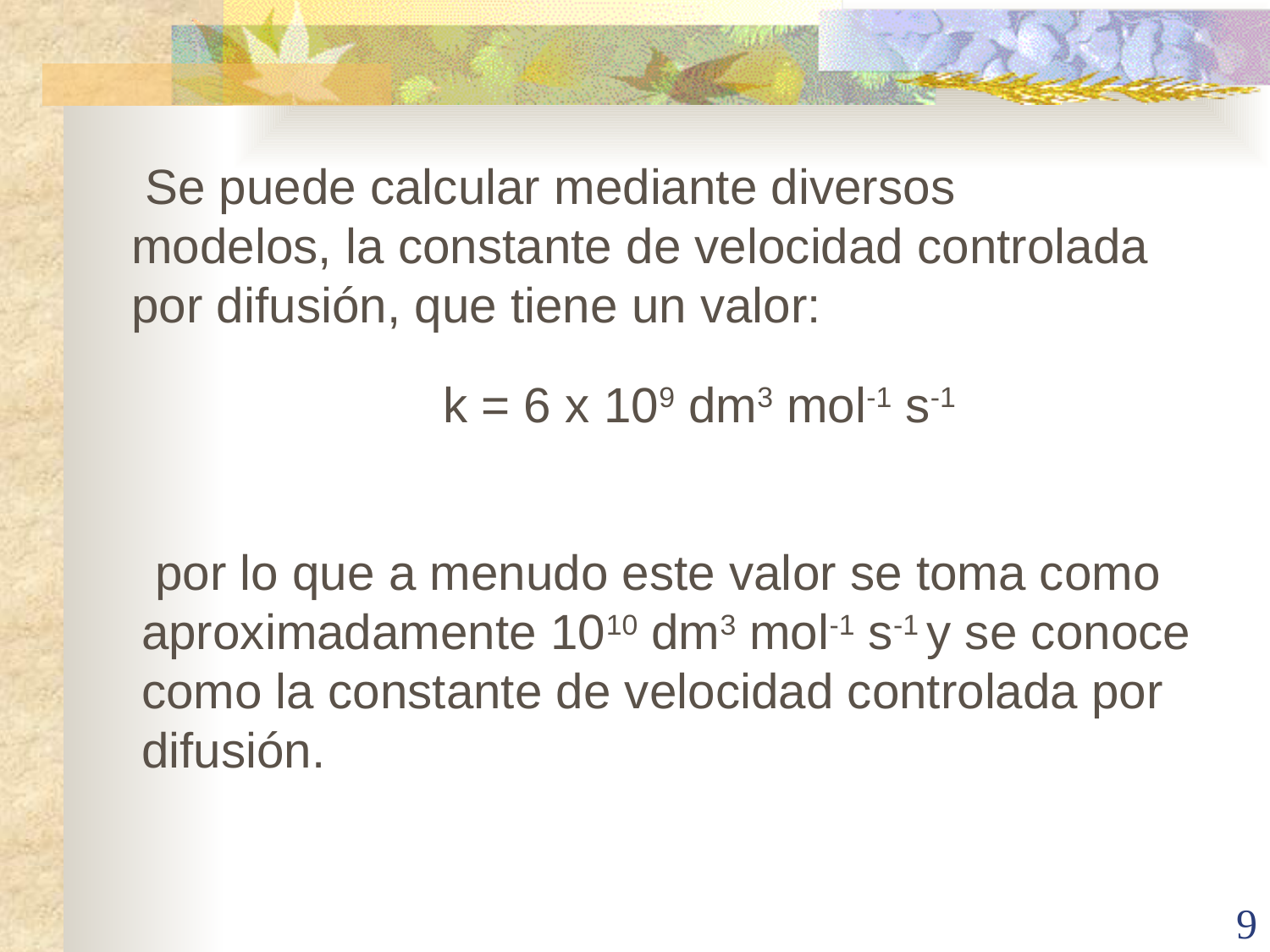

Se puede calcular mediante diversos modelos, la constante de velocidad controlada por difusión, que tiene un valor:
k = 6 x 109 dm3 mol-1 s-1

 por lo que a menudo este valor se toma como aproximadamente 1010 dm3 mol-1 s-1 y se conoce como la constante de velocidad controlada por difusión.

9